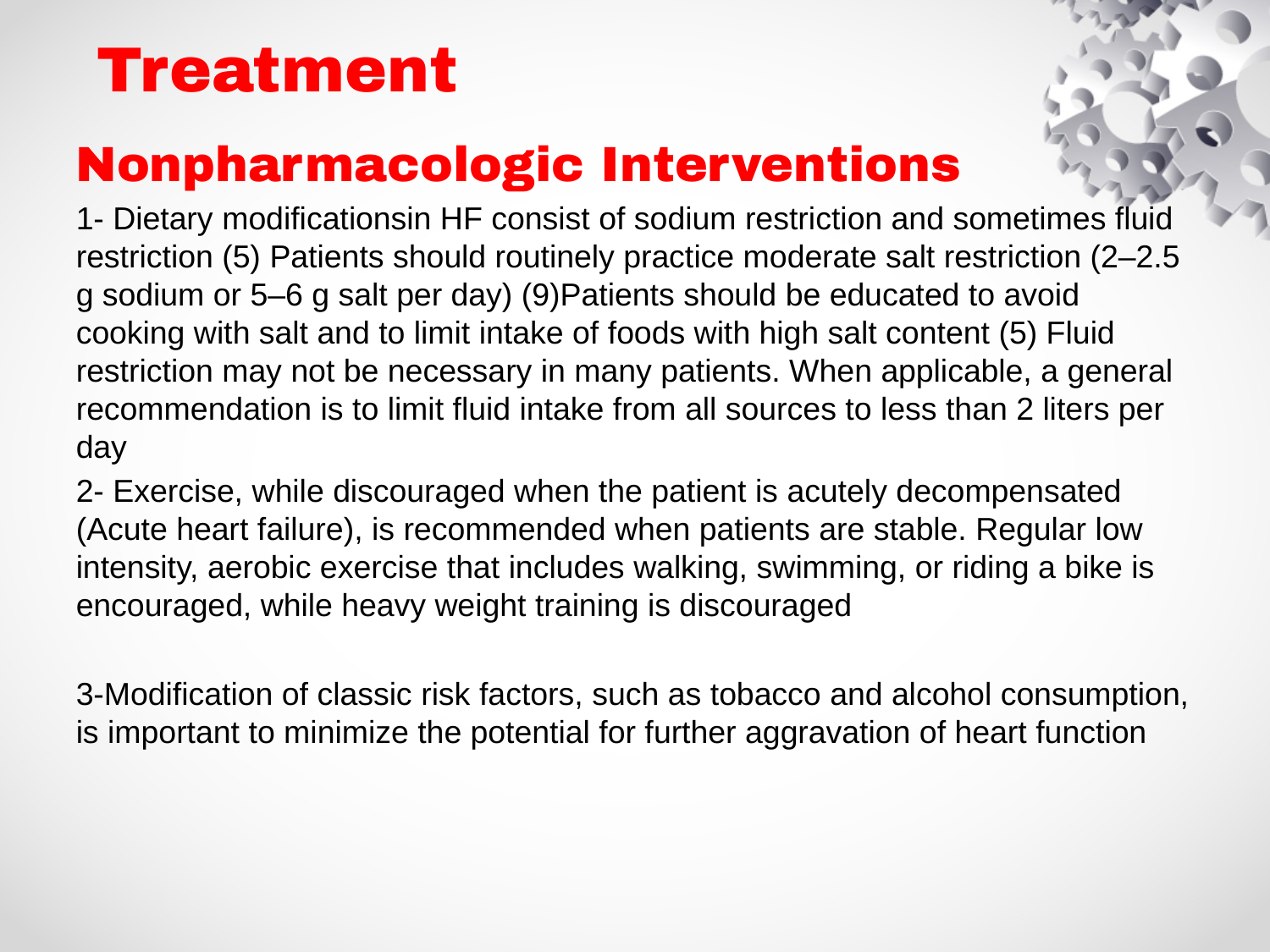

# Treatment
Nonpharmacologic Interventions
1- Dietary modificationsin HF consist of sodium restriction and sometimes fluid restriction (5) Patients should routinely practice moderate salt restriction (2–2.5 g sodium or 5–6 g salt per day) (9)Patients should be educated to avoid cooking with salt and to limit intake of foods with high salt content (5) Fluid restriction may not be necessary in many patients. When applicable, a general recommendation is to limit fluid intake from all sources to less than 2 liters per day
2- Exercise, while discouraged when the patient is acutely decompensated (Acute heart failure), is recommended when patients are stable. Regular low intensity, aerobic exercise that includes walking, swimming, or riding a bike is encouraged, while heavy weight training is discouraged

3-Modification of classic risk factors, such as tobacco and alcohol consumption, is important to minimize the potential for further aggravation of heart function